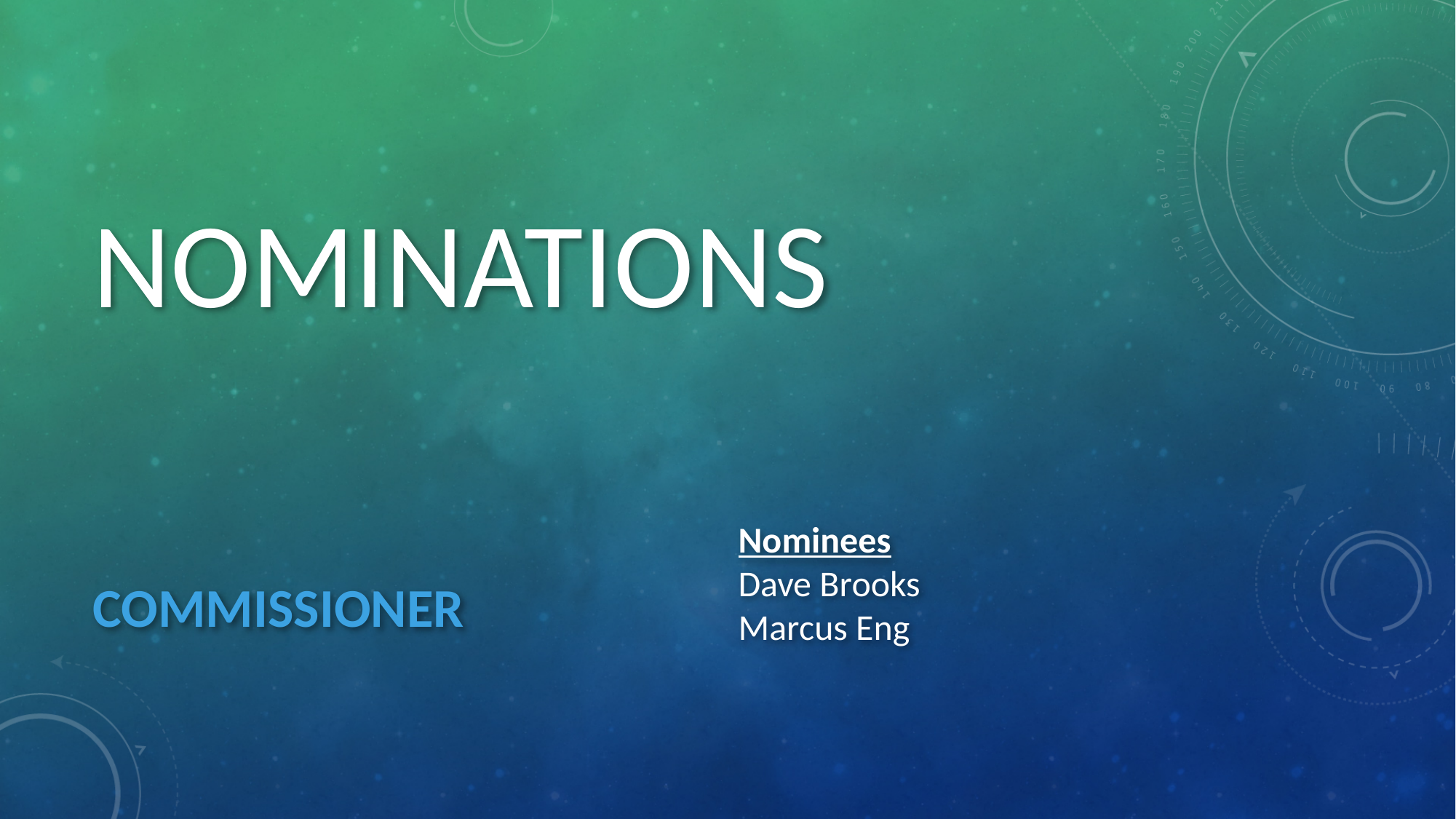

# NOMINATIONS
Nominees
Dave Brooks
Marcus Eng
COMMISSIONER